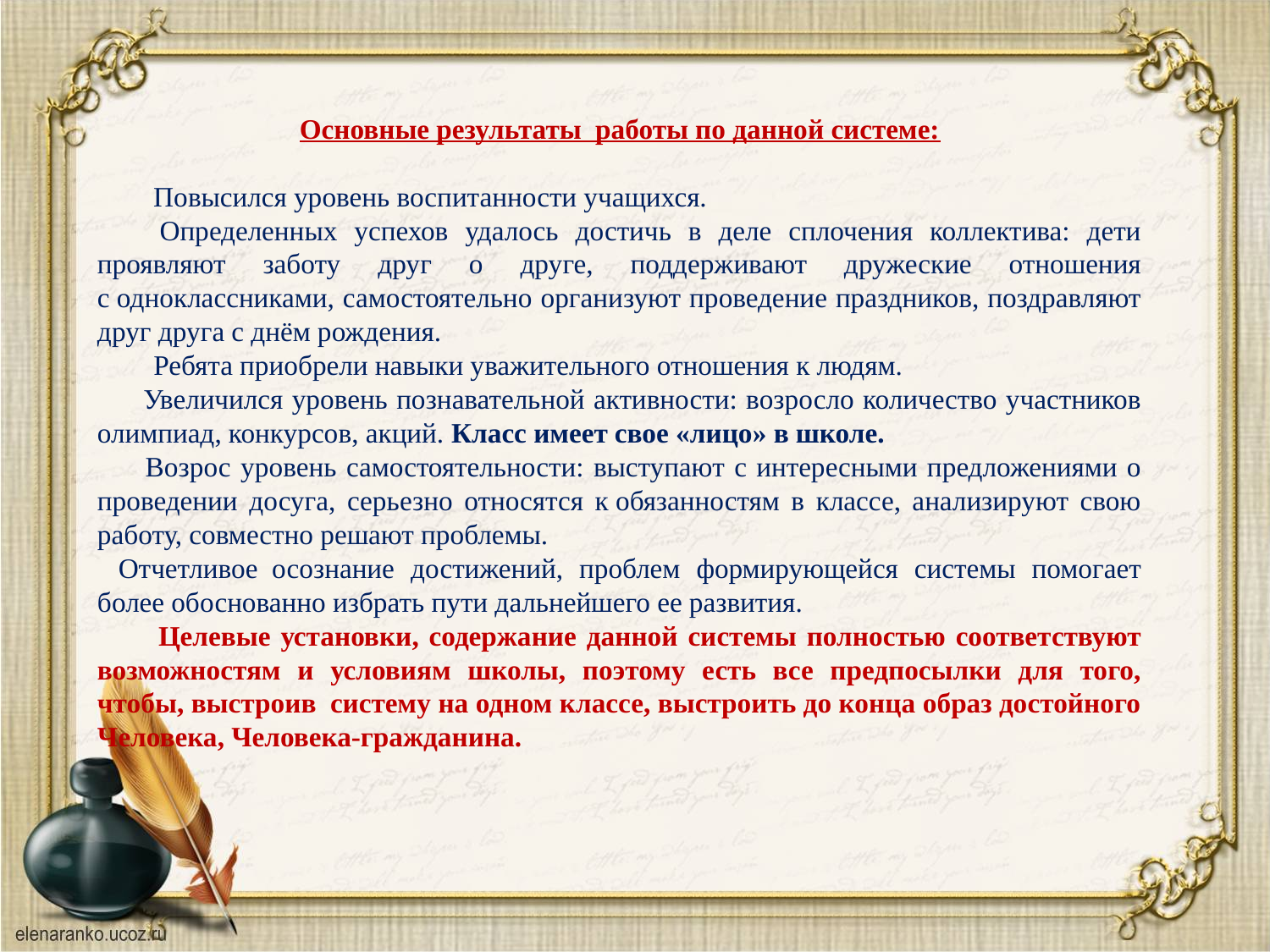

Основные результаты  работы по данной системе:

       Повысился уровень воспитанности учащихся.
    Определенных успехов удалось достичь в деле сплочения коллектива: дети проявляют заботу друг о друге, поддерживают дружеские отношения с одноклассниками, самостоятельно организуют проведение праздников, поздравляют друг друга с днём рождения.
      Ребята приобрели навыки уважительного отношения к людям.
    Увеличился уровень познавательной активности: возросло количество участников олимпиад, конкурсов, акций. Класс имеет свое «лицо» в школе.
    Возрос уровень самостоятельности: выступают с интересными предложениями о проведении досуга, серьезно относятся к обязанностям в классе, анализируют свою работу, совместно решают проблемы.
   Отчетливое  осознание достижений, проблем формирующейся системы помогает более обоснованно избрать пути дальнейшего ее развития.
      Целевые установки, содержание данной системы полностью соответствуют возможностям и условиям школы, поэтому есть все предпосылки для того, чтобы, выстроив  систему на одном классе, выстроить до конца образ достойного Человека, Человека-гражданина.